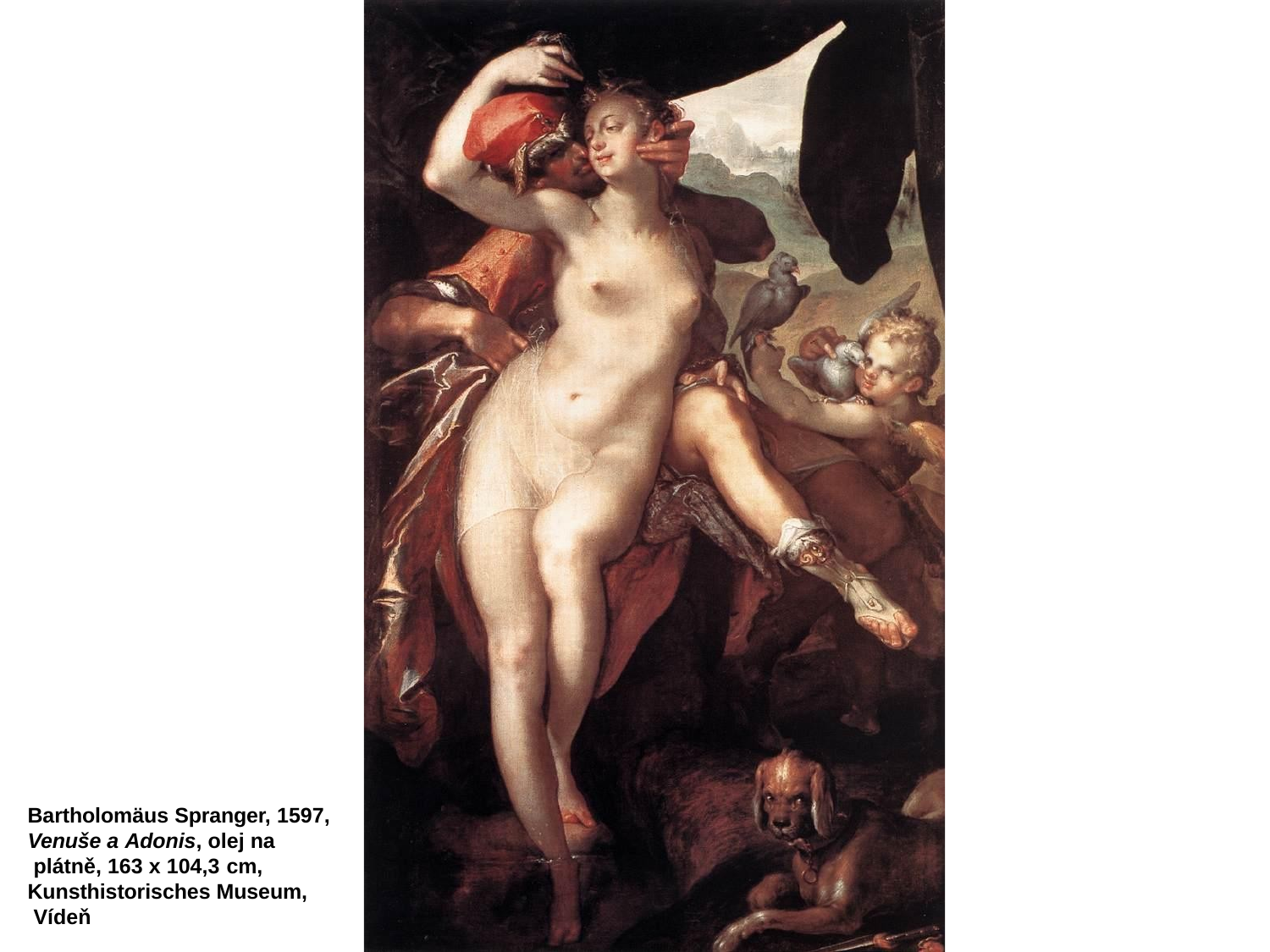

Bartholomäus Spranger, 1597,
Venuše a Adonis, olej na  plátně, 163 x 104,3 cm,
Kunsthistorisches Museum,  Vídeň